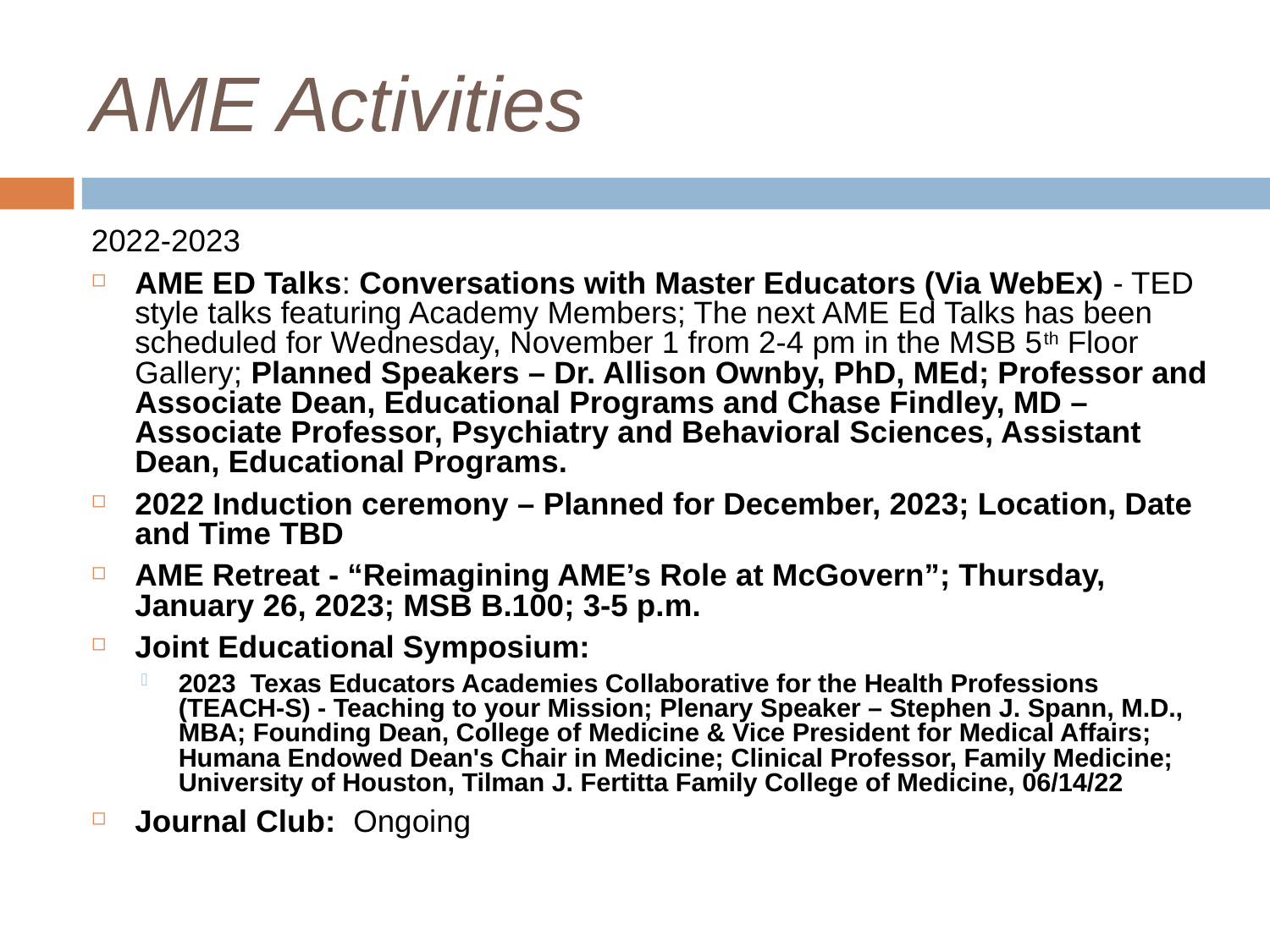

# AME Activities
2022-2023
AME ED Talks: Conversations with Master Educators (Via WebEx) - TED style talks featuring Academy Members; The next AME Ed Talks has been scheduled for Wednesday, November 1 from 2-4 pm in the MSB 5th Floor Gallery; Planned Speakers – Dr. Allison Ownby, PhD, MEd; Professor and Associate Dean, Educational Programs and Chase Findley, MD – Associate Professor, Psychiatry and Behavioral Sciences, Assistant Dean, Educational Programs.
2022 Induction ceremony – Planned for December, 2023; Location, Date and Time TBD
AME Retreat - “Reimagining AME’s Role at McGovern”; Thursday, January 26, 2023; MSB B.100; 3-5 p.m.
Joint Educational Symposium:
2023  Texas Educators Academies Collaborative for the Health Professions (TEACH-S) - Teaching to your Mission; Plenary Speaker – Stephen J. Spann, M.D., MBA; Founding Dean, College of Medicine & Vice President for Medical Affairs; Humana Endowed Dean's Chair in Medicine; Clinical Professor, Family Medicine; University of Houston, Tilman J. Fertitta Family College of Medicine, 06/14/22
Journal Club:  Ongoing